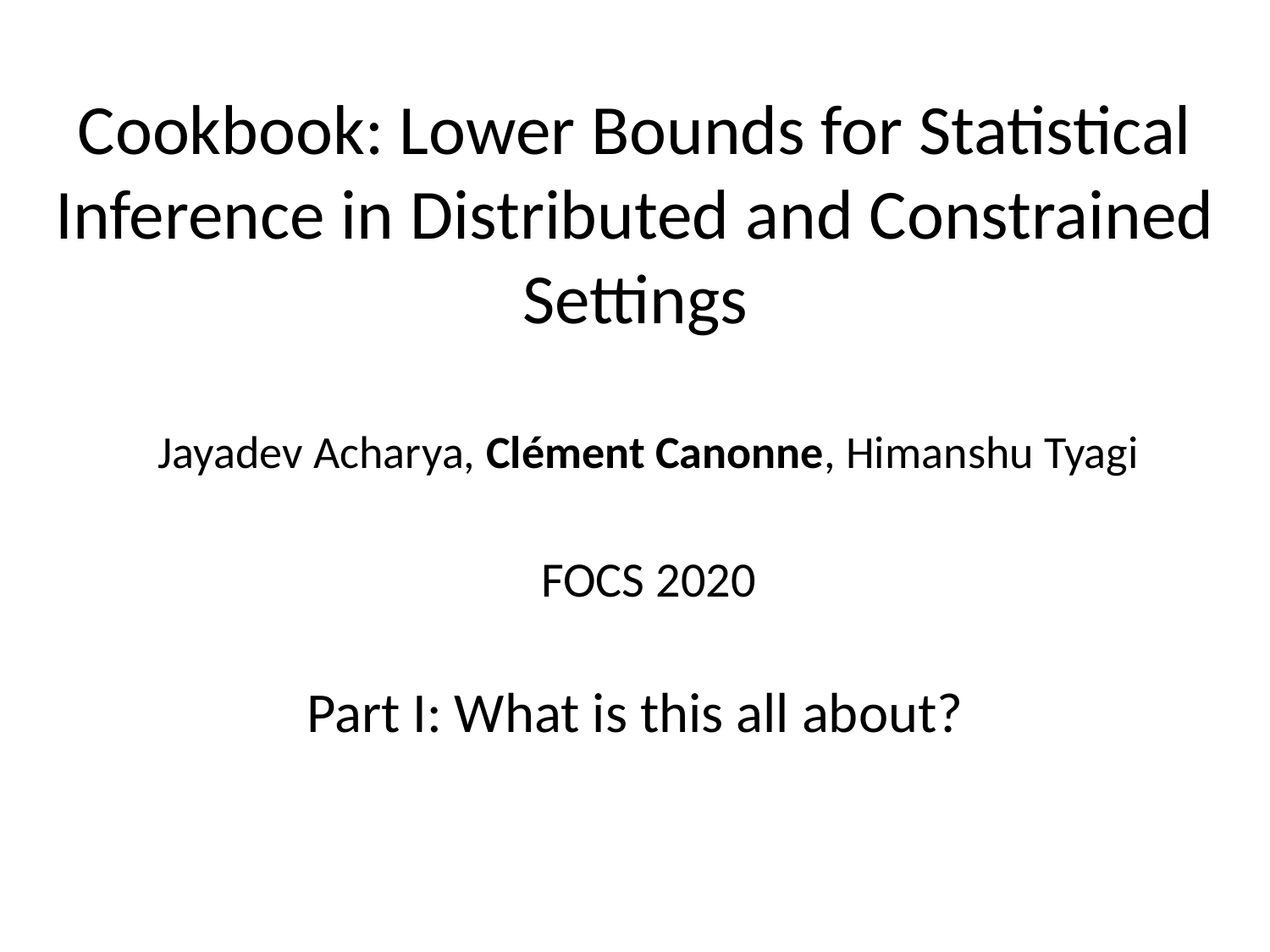

Cookbook: Lower Bounds for Statistical Inference in Distributed and Constrained Settings
Jayadev Acharya, Clément Canonne, Himanshu Tyagi

FOCS 2020

Part I: What is this all about?